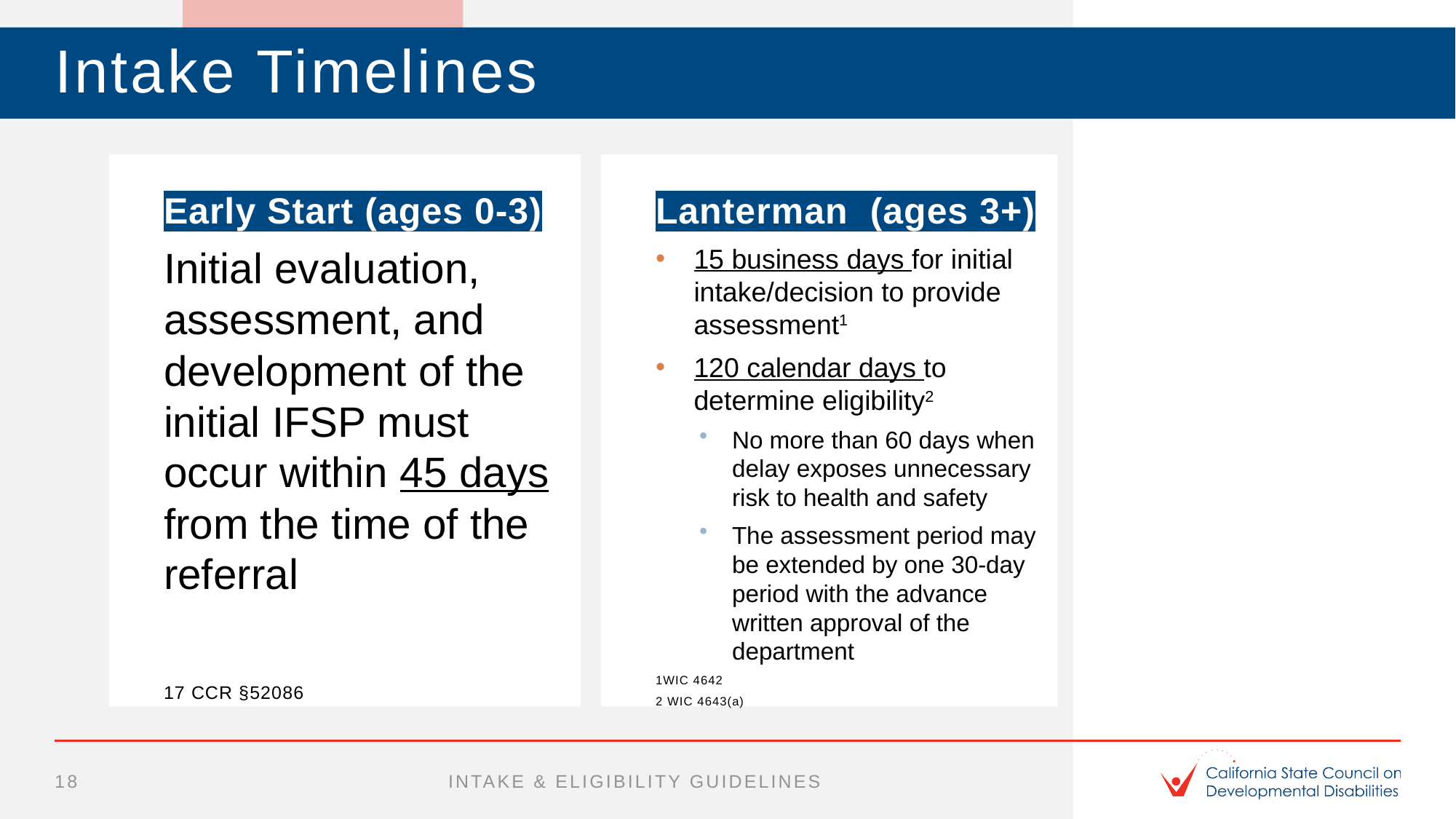

# Intake Timelines
Early Start (ages 0-3)
Initial evaluation, assessment, and development of the initial IFSP must occur within 45 days from the time of the referral

17 CCR §52086

Lanterman  (ages 3+)
15 business days for initial intake/decision to provide assessment1
120 calendar days to determine eligibility2
No more than 60 days when delay exposes unnecessary risk to health and safety
The assessment period may be extended by one 30-day period with the advance written approval of the department
1WIC 4642
2 WIC 4643(a)

18
intake & eligibility guidelines